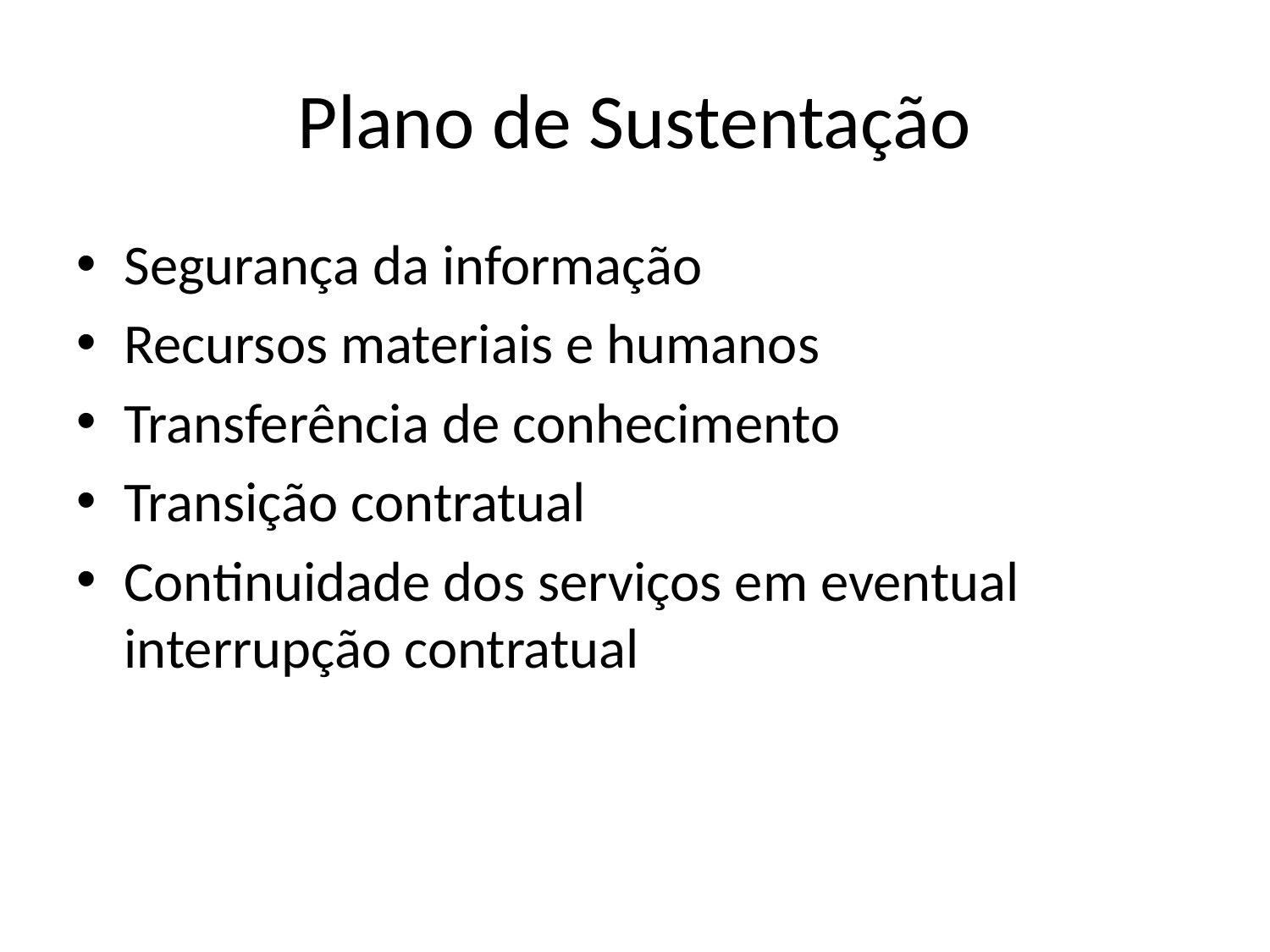

# Plano de Sustentação
Segurança da informação
Recursos materiais e humanos
Transferência de conhecimento
Transição contratual
Continuidade dos serviços em eventual interrupção contratual